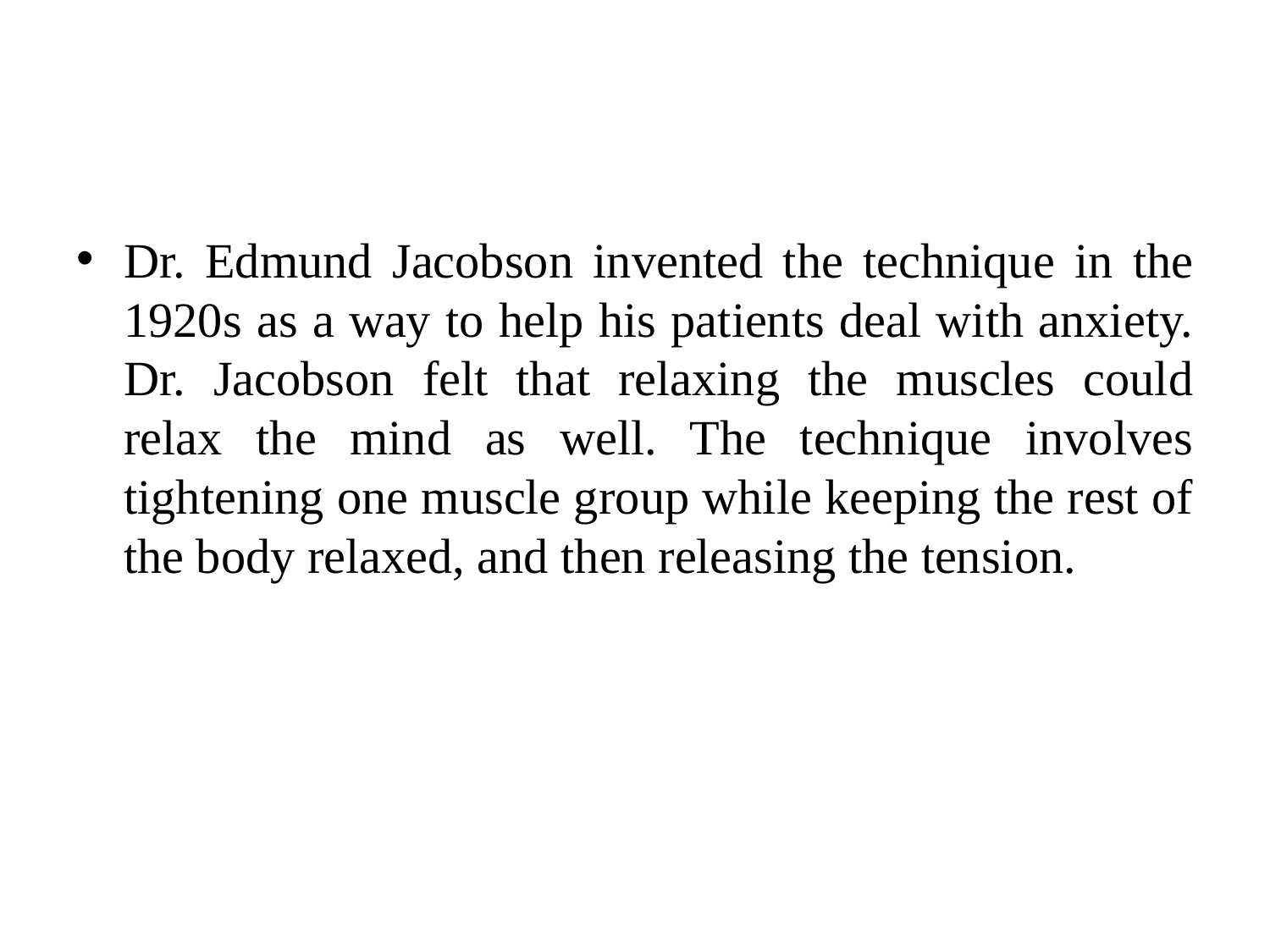

#
Dr. Edmund Jacobson invented the technique in the 1920s as a way to help his patients deal with anxiety. Dr. Jacobson felt that relaxing the muscles could relax the mind as well. The technique involves tightening one muscle group while keeping the rest of the body relaxed, and then releasing the tension.